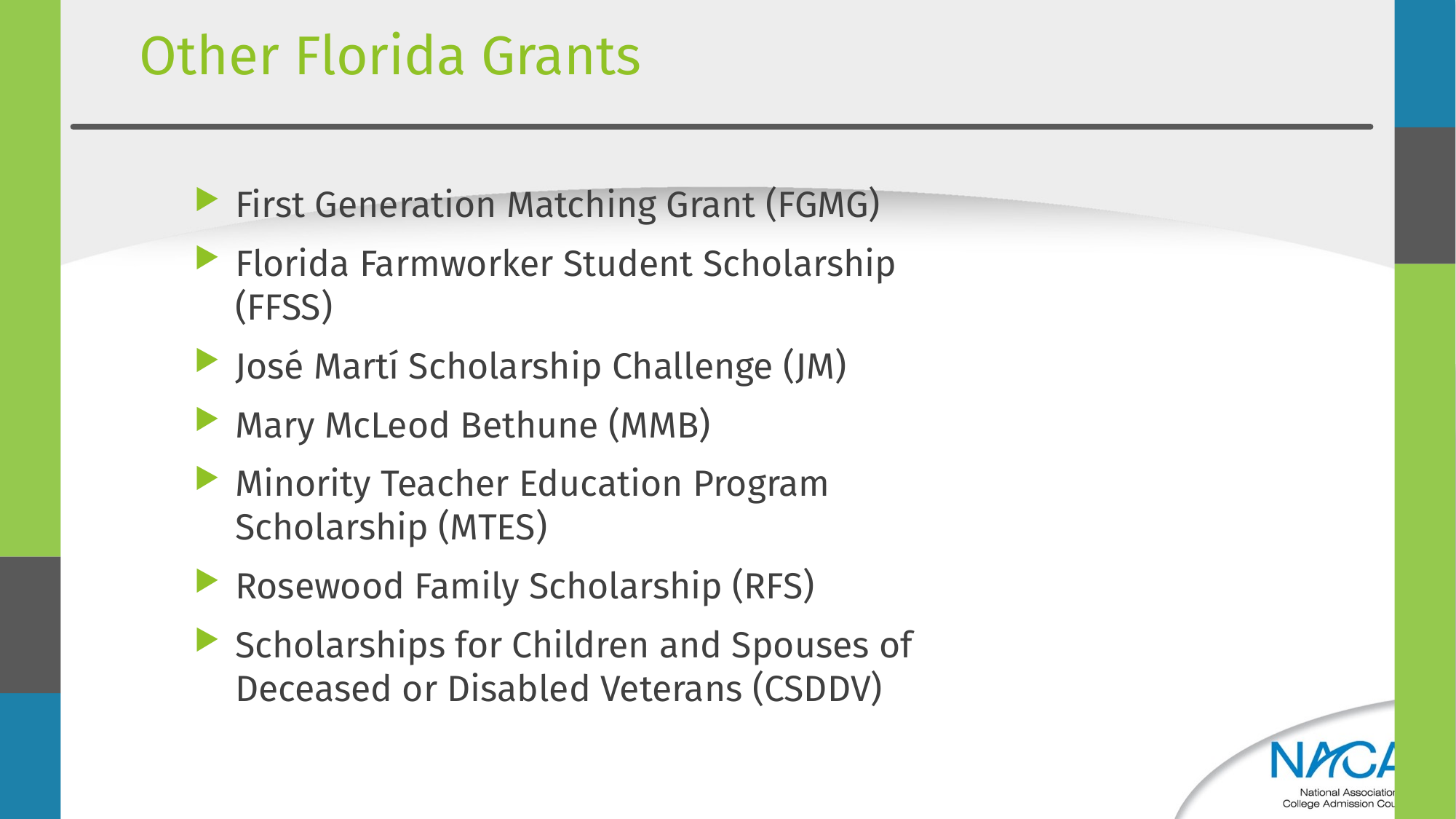

# Other Florida Grants
First Generation Matching Grant (FGMG)
Florida Farmworker Student Scholarship (FFSS)
José Martí Scholarship Challenge (JM)
Mary McLeod Bethune (MMB)
Minority Teacher Education Program Scholarship (MTES)
Rosewood Family Scholarship (RFS)
Scholarships for Children and Spouses of Deceased or Disabled Veterans (CSDDV)